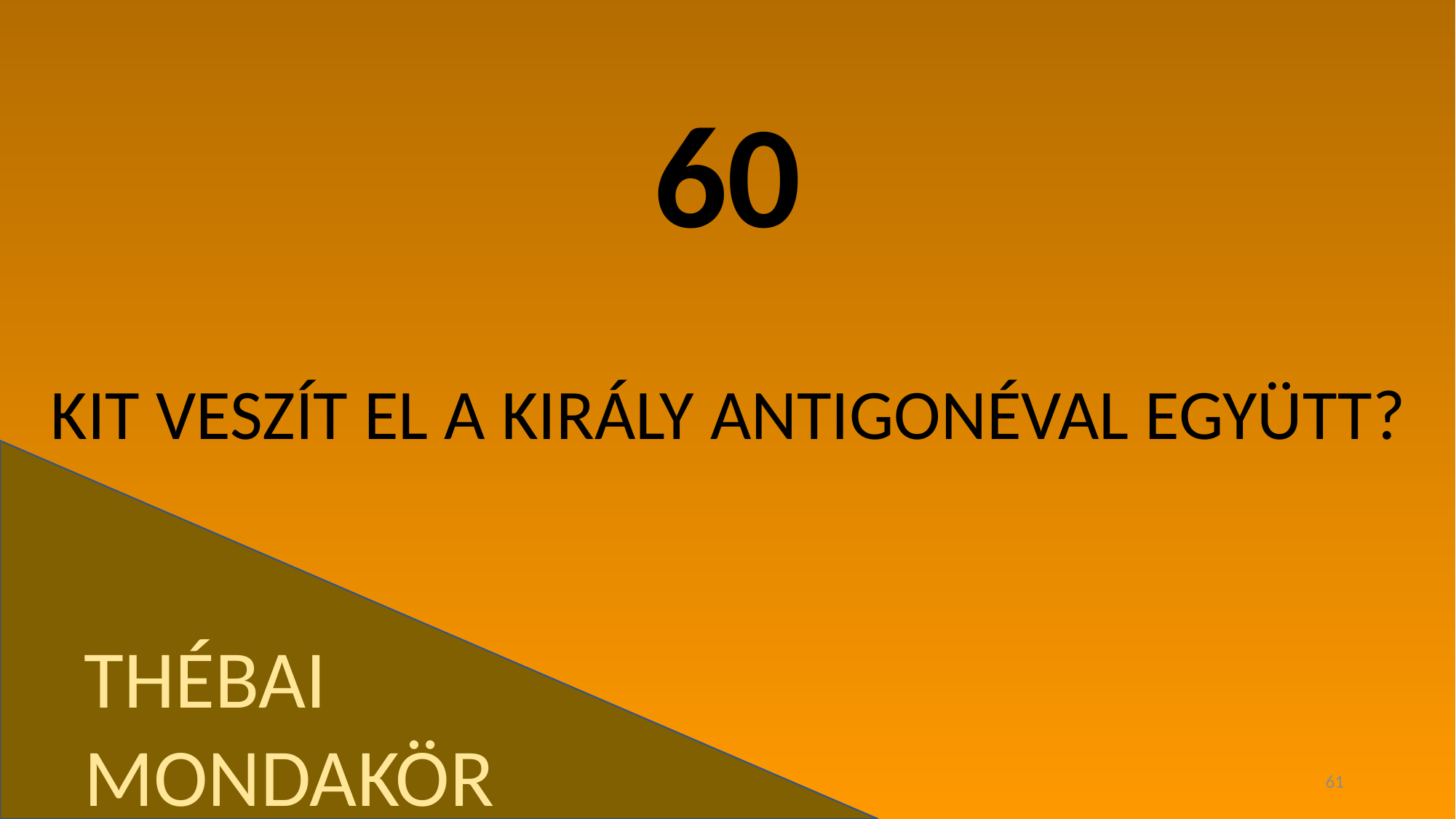

60
# KIT VESZÍT EL A KIRÁLY ANTIGONÉVAL EGYÜTT?
THÉBAI MONDAKÖR
61